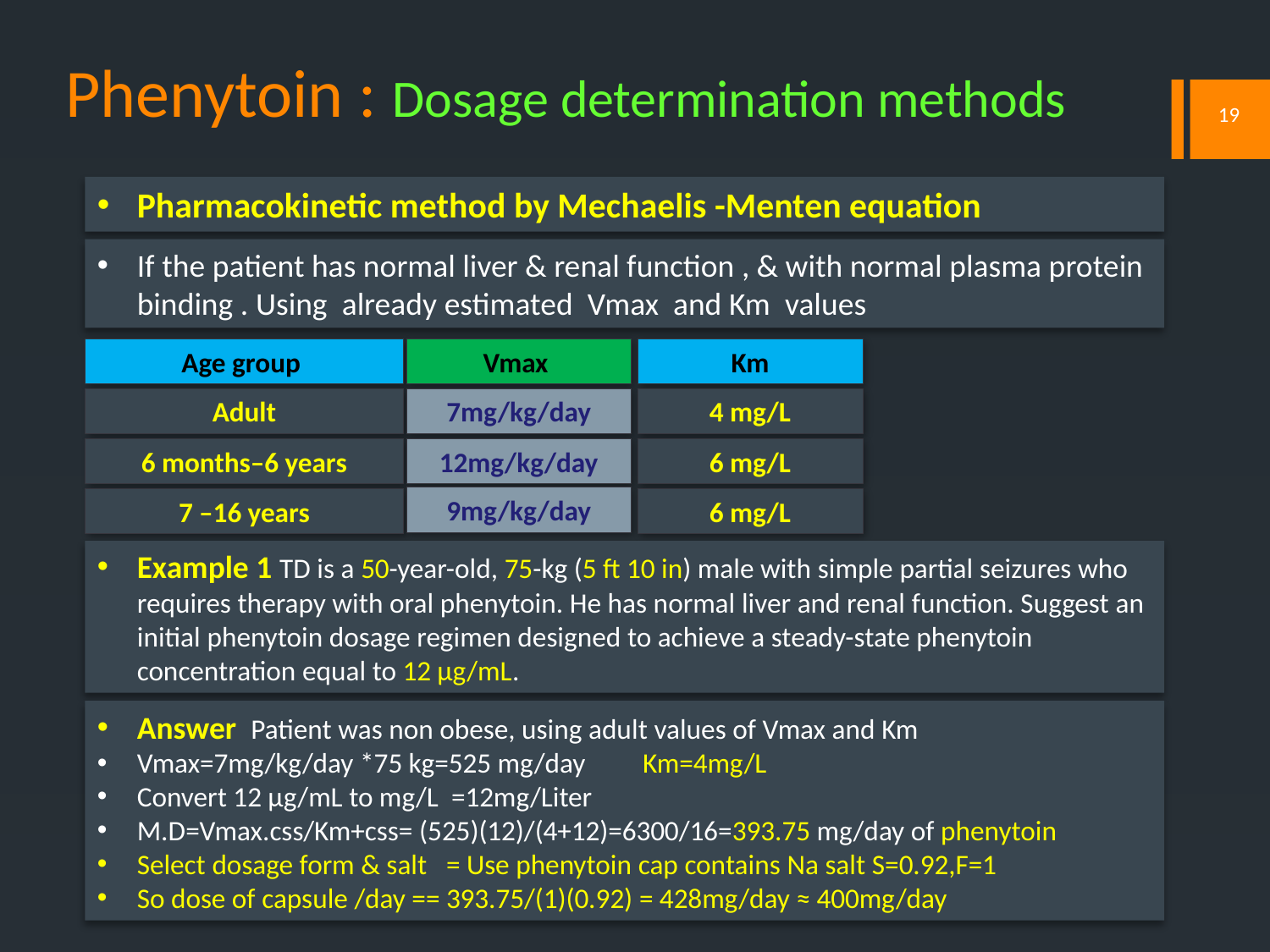

# Phenytoin : Dosage determination methods
19
Pharmacokinetic method by Mechaelis -Menten equation
If the patient has normal liver & renal function , & with normal plasma protein  binding . Using  already estimated  Vmax  and Km  values
Age group
Vmax
Km
Adult
7mg/kg/day
4 mg/L
6 months–6 years
12mg/kg/day
6 mg/L
9mg/kg/day
7 –16 years
6 mg/L
Example 1 TD is a 50-year-old, 75-kg (5 ft 10 in) male with simple partial seizures who requires therapy with oral phenytoin. He has normal liver and renal function. Suggest an initial phenytoin dosage regimen designed to achieve a steady-state phenytoin concentration equal to 12 μg/mL.
Answer  Patient was non obese, using adult values of Vmax and Km
Vmax=7mg/kg/day *75 kg=525 mg/day         Km=4mg/L
Convert 12 μg/mL to mg/L  =12mg/Liter
M.D=Vmax.css/Km+css= (525)(12)/(4+12)=6300/16=393.75 mg/day of phenytoin
Select dosage form & salt   = Use phenytoin cap contains Na salt S=0.92,F=1
So dose of capsule /day == 393.75/(1)(0.92) = 428mg/day ≈ 400mg/day